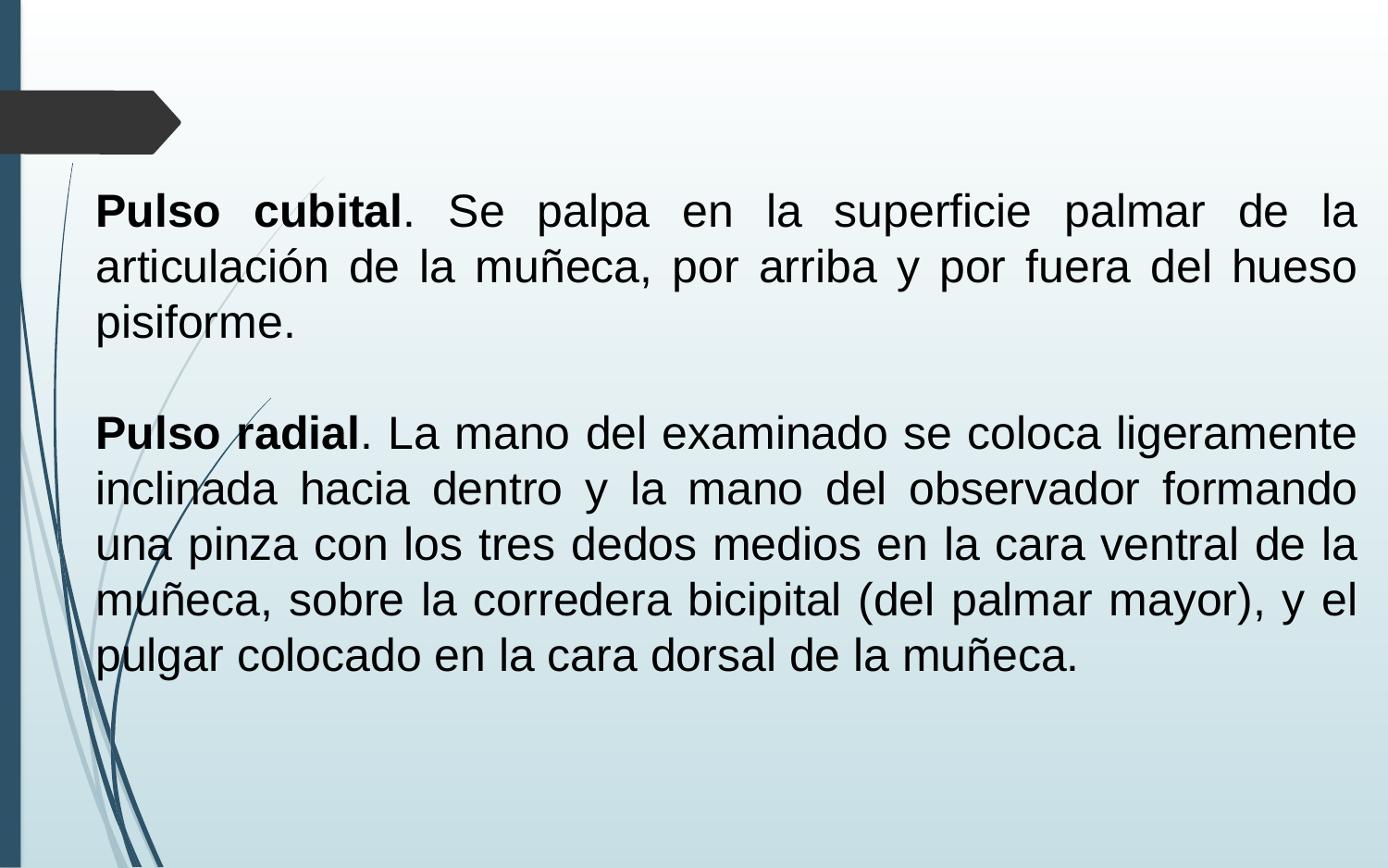

Pulso cubital. Se palpa en la superficie palmar de la articulación de la muñeca, por arriba y por fuera del hueso pisiforme.

Pulso radial. La mano del examinado se coloca ligeramente inclinada hacia dentro y la mano del observador formando una pinza con los tres dedos medios en la cara ventral de la muñeca, sobre la corredera bicipital (del palmar mayor), y el pulgar colocado en la cara dorsal de la muñeca.